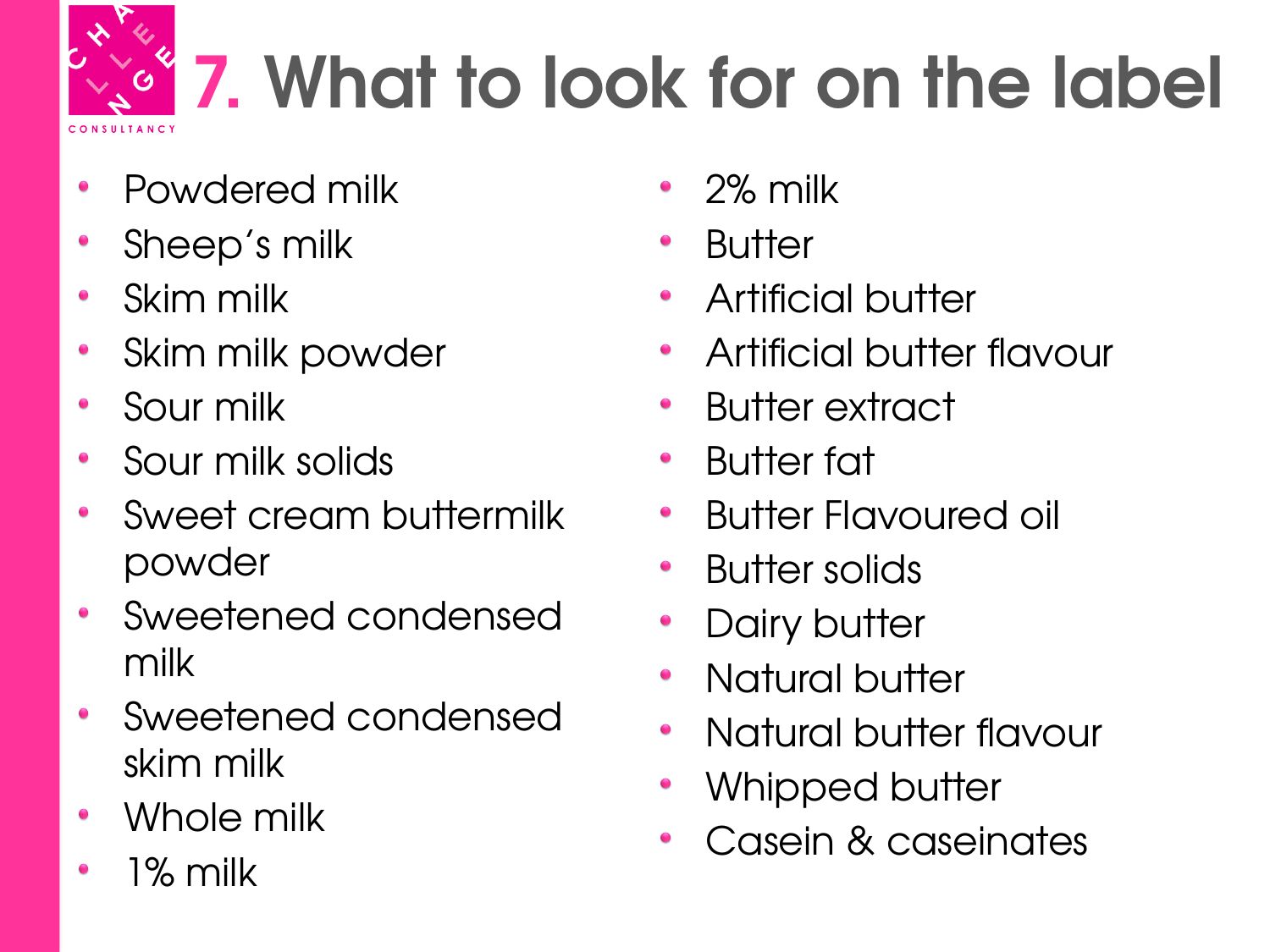

# 7. What to look for on the label
Powdered milk
Sheep’s milk
Skim milk
Skim milk powder
Sour milk
Sour milk solids
Sweet cream buttermilk powder
Sweetened condensed milk
Sweetened condensed skim milk
Whole milk
1% milk
2% milk
Butter
Artificial butter
Artificial butter flavour
Butter extract
Butter fat
Butter Flavoured oil
Butter solids
Dairy butter
Natural butter
Natural butter flavour
Whipped butter
Casein & caseinates